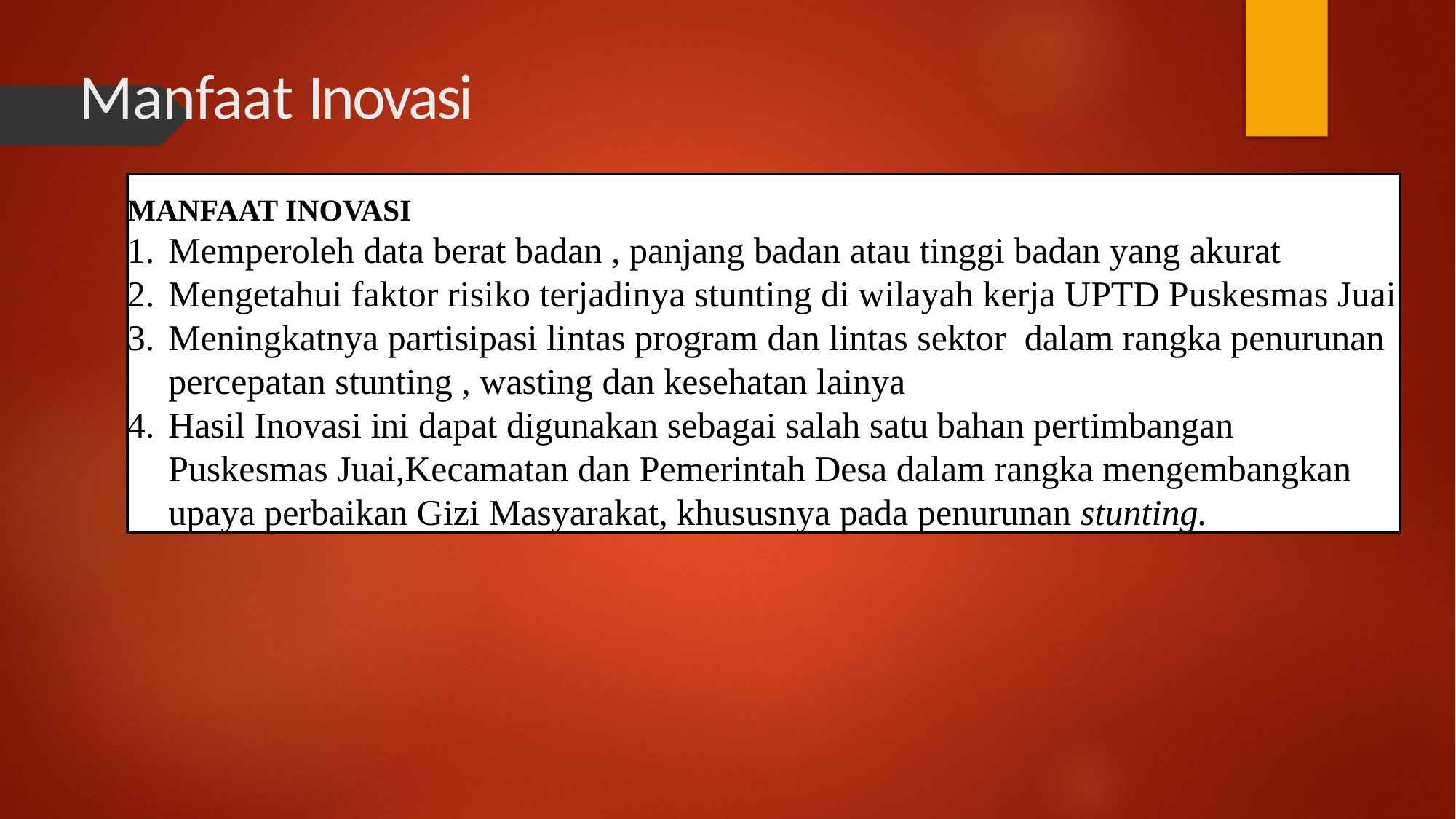

# Manfaat Inovasi

MANFAAT INOVASI
Memperoleh data berat badan , panjang badan atau tinggi badan yang akurat
Mengetahui faktor risiko terjadinya stunting di wilayah kerja UPTD Puskesmas Juai
Meningkatnya partisipasi lintas program dan lintas sektor  dalam rangka penurunan percepatan stunting , wasting dan kesehatan lainya
Hasil Inovasi ini dapat digunakan sebagai salah satu bahan pertimbangan Puskesmas Juai,Kecamatan dan Pemerintah Desa dalam rangka mengembangkan upaya perbaikan Gizi Masyarakat, khususnya pada penurunan stunting.